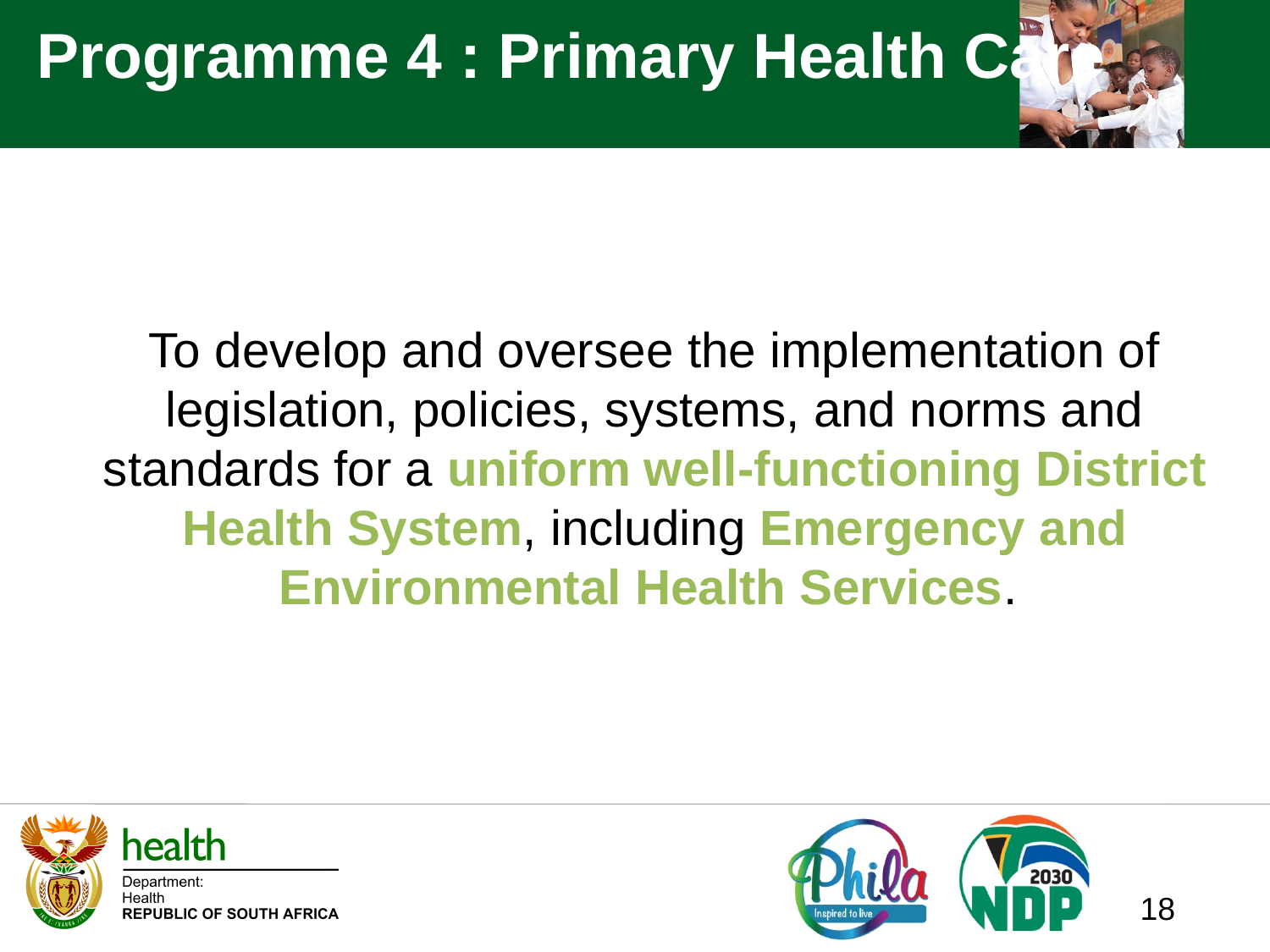

# Programme 4 : Primary Health Care

To develop and oversee the implementation of legislation, policies, systems, and norms and standards for a uniform well-functioning District Health System, including Emergency and Environmental Health Services.